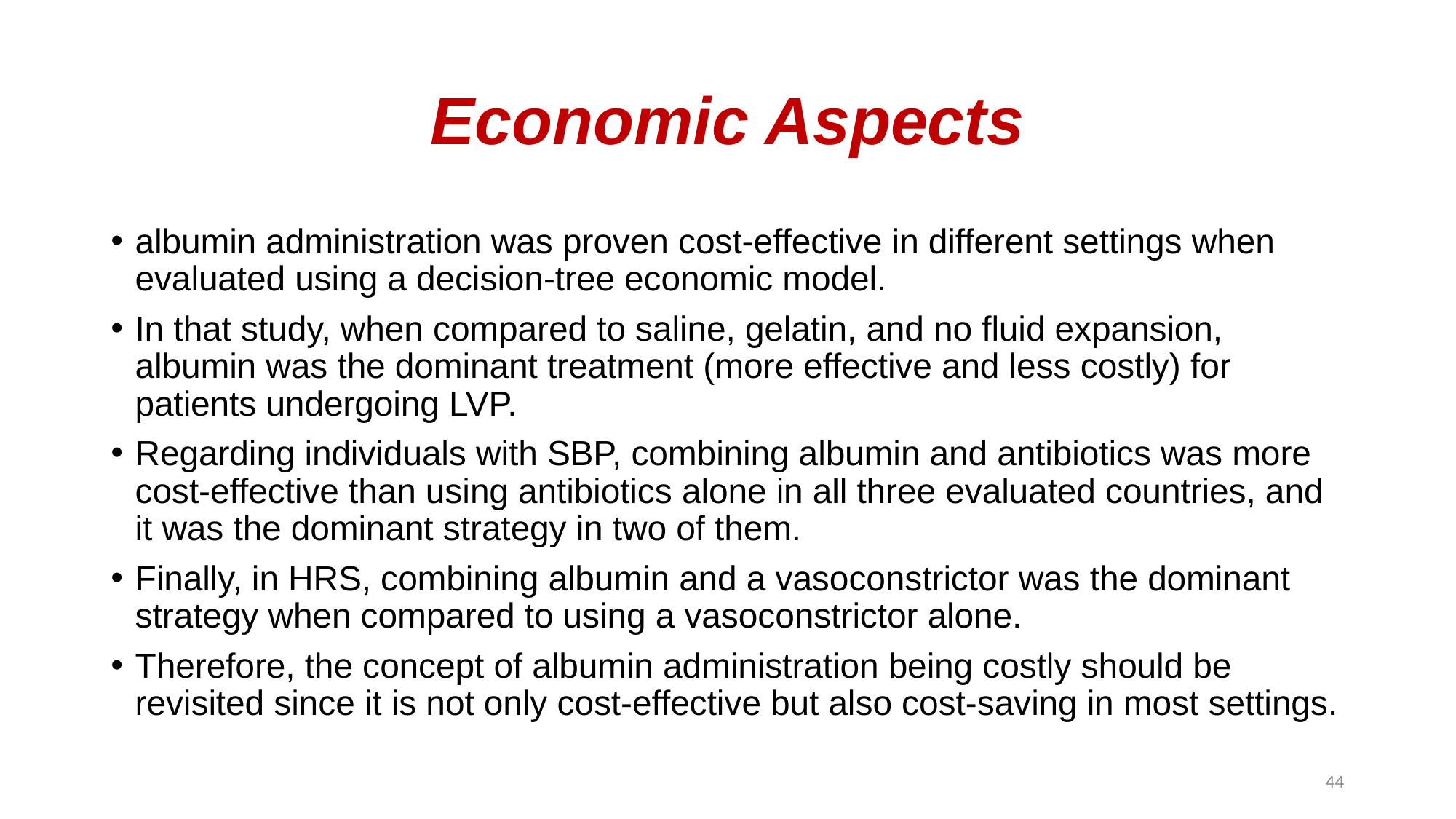

# Economic Aspects
albumin administration was proven cost-effective in different settings when evaluated using a decision-tree economic model.
In that study, when compared to saline, gelatin, and no fluid expansion, albumin was the dominant treatment (more effective and less costly) for patients undergoing LVP.
Regarding individuals with SBP, combining albumin and antibiotics was more cost-effective than using antibiotics alone in all three evaluated countries, and it was the dominant strategy in two of them.
Finally, in HRS, combining albumin and a vasoconstrictor was the dominant strategy when compared to using a vasoconstrictor alone.
Therefore, the concept of albumin administration being costly should be revisited since it is not only cost-effective but also cost-saving in most settings.

44